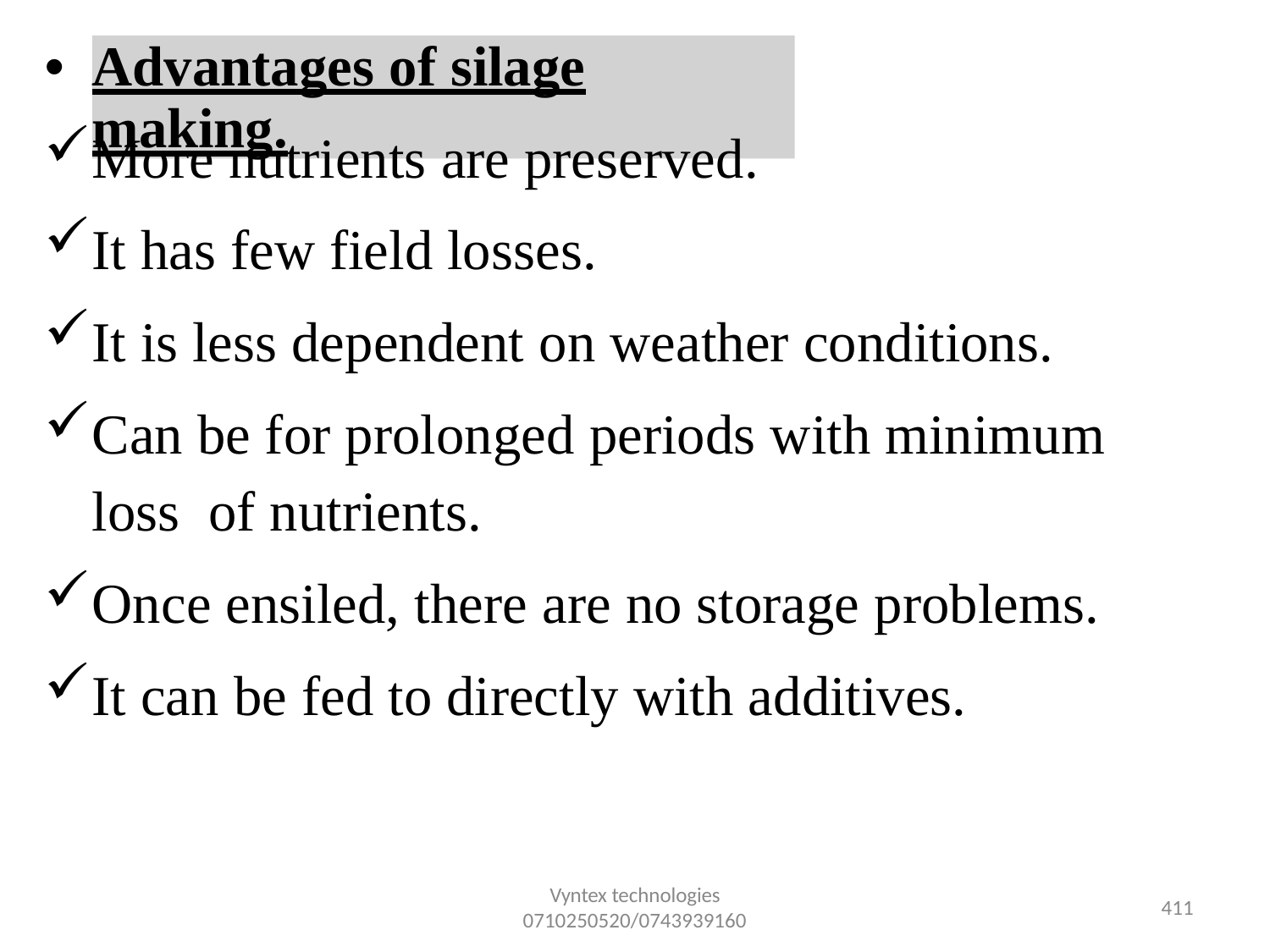

•
Advantages of silage making.
More nutrients are preserved.
It has few field losses.
It is less dependent on weather conditions.
Can be for prolonged periods with minimum loss  of nutrients.
Once ensiled, there are no storage problems.
It can be fed to directly with additives.
Vyntex technologies
0710250520/0743939160
411